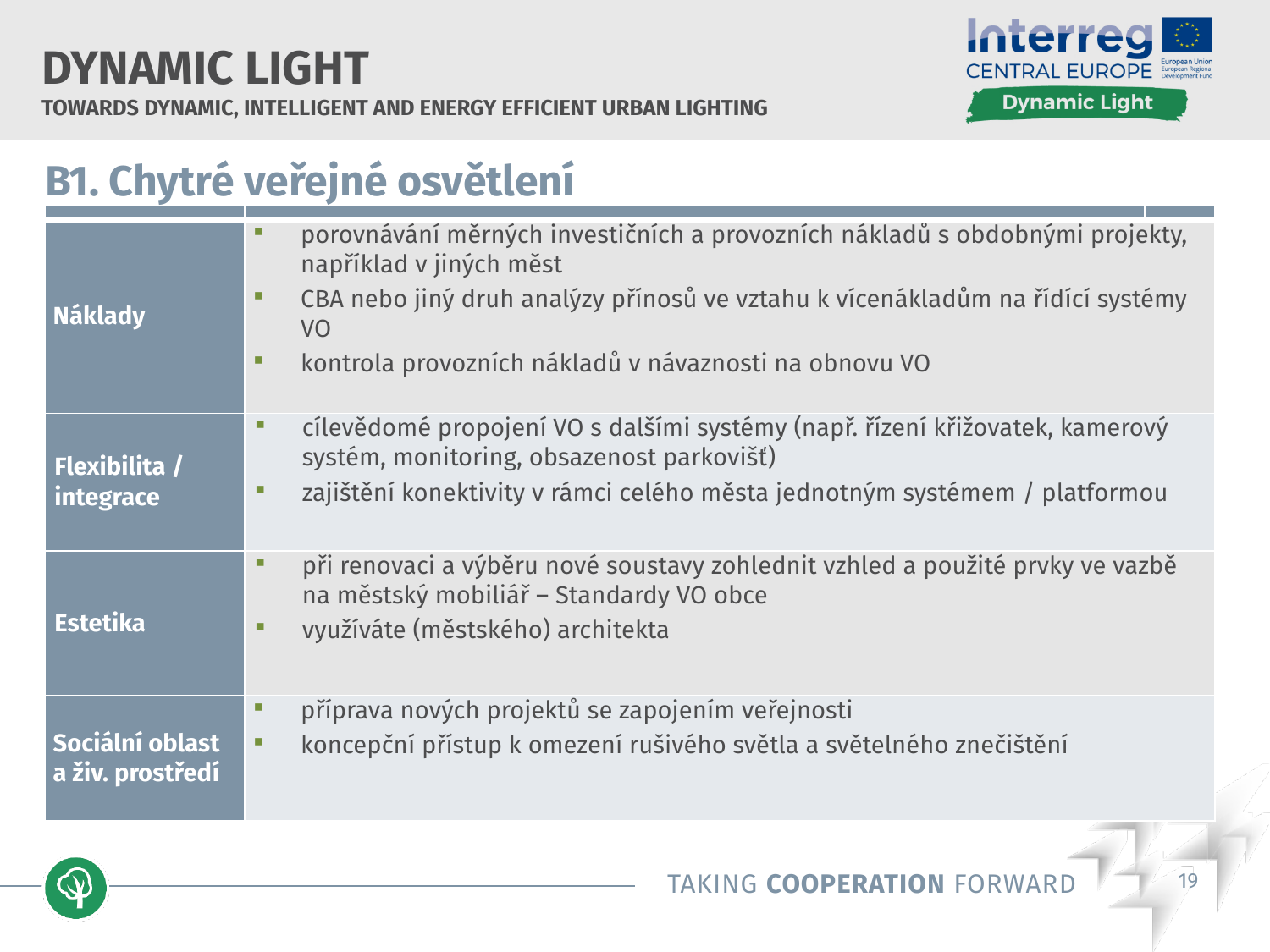

B1. Chytré veřejné osvětlení
|  |  |  |
| --- | --- | --- |
| Náklady | porovnávání měrných investičních a provozních nákladů s obdobnými projekty, například v jiných měst CBA nebo jiný druh analýzy přínosů ve vztahu k vícenákladům na řídící systémy VO kontrola provozních nákladů v návaznosti na obnovu VO |  |
| Flexibilita / integrace | cílevědomé propojení VO s dalšími systémy (např. řízení křižovatek, kamerový systém, monitoring, obsazenost parkovišť) zajištění konektivity v rámci celého města jednotným systémem / platformou |  |
| Estetika | při renovaci a výběru nové soustavy zohlednit vzhled a použité prvky ve vazbě na městský mobiliář – Standardy VO obce využíváte (městského) architekta |  |
| Sociální oblast a živ. prostředí | příprava nových projektů se zapojením veřejnosti koncepční přístup k omezení rušivého světla a světelného znečištění |  |